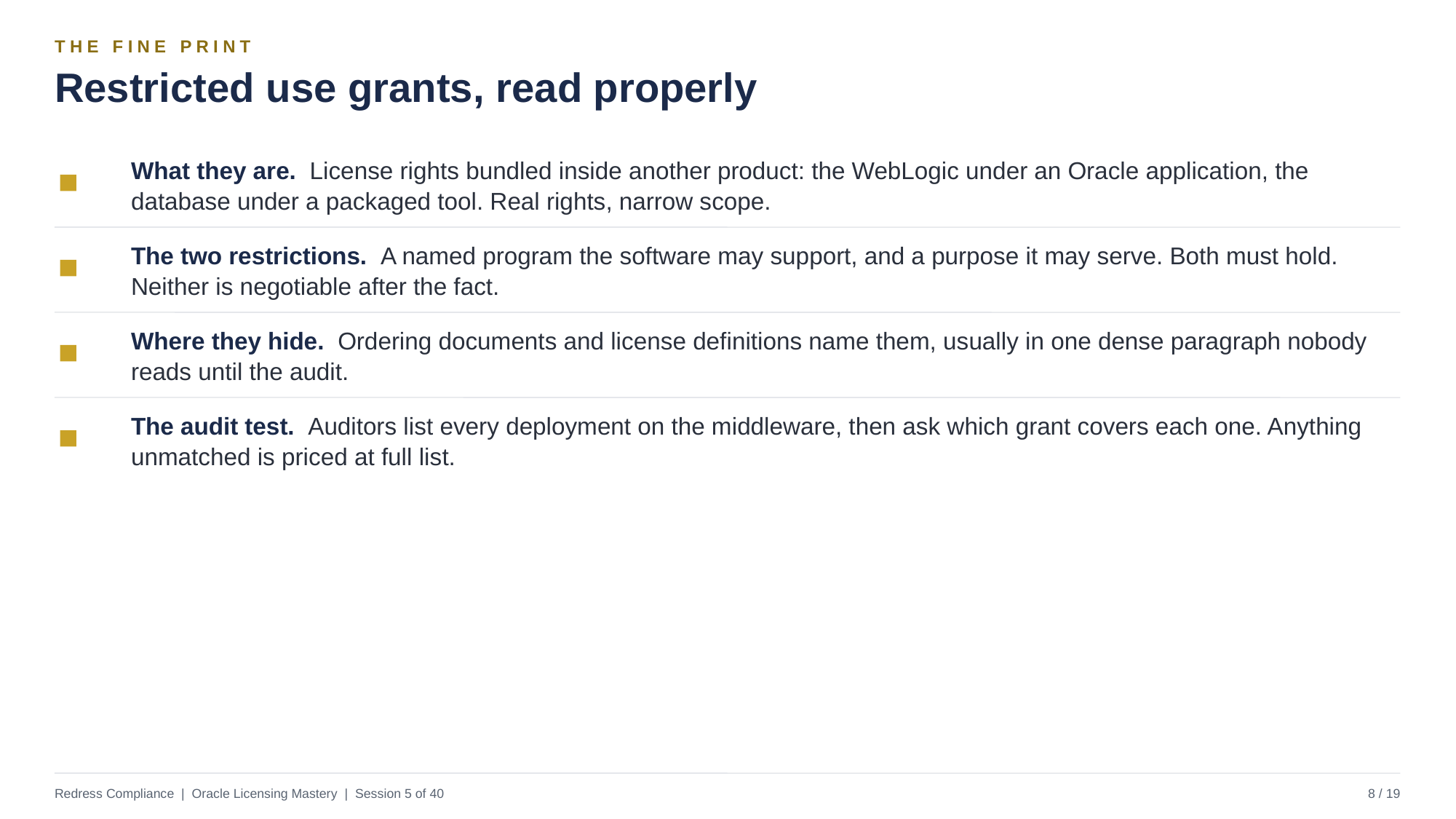

THE FINE PRINT
Restricted use grants, read properly
What they are.  License rights bundled inside another product: the WebLogic under an Oracle application, the database under a packaged tool. Real rights, narrow scope.

The two restrictions.  A named program the software may support, and a purpose it may serve. Both must hold. Neither is negotiable after the fact.

Where they hide.  Ordering documents and license definitions name them, usually in one dense paragraph nobody reads until the audit.

The audit test.  Auditors list every deployment on the middleware, then ask which grant covers each one. Anything unmatched is priced at full list.

Redress Compliance  |  Oracle Licensing Mastery  |  Session 5 of 40
8 / 19